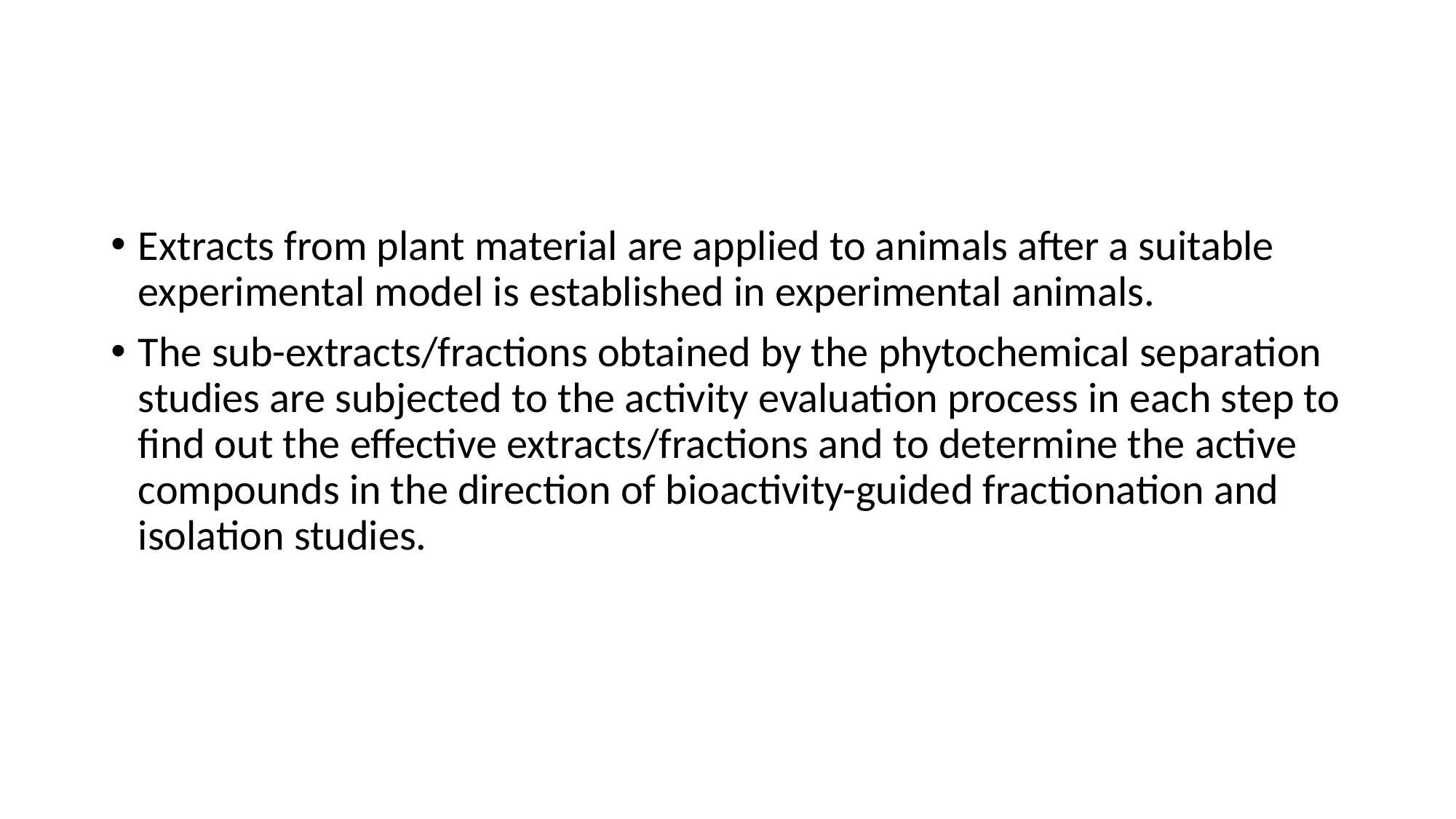

#
Extracts from plant material are applied to animals after a suitable experimental model is established in experimental animals.
The sub-extracts/fractions obtained by the phytochemical separation studies are subjected to the activity evaluation process in each step to find out the effective extracts/fractions and to determine the active compounds in the direction of bioactivity-guided fractionation and isolation studies.